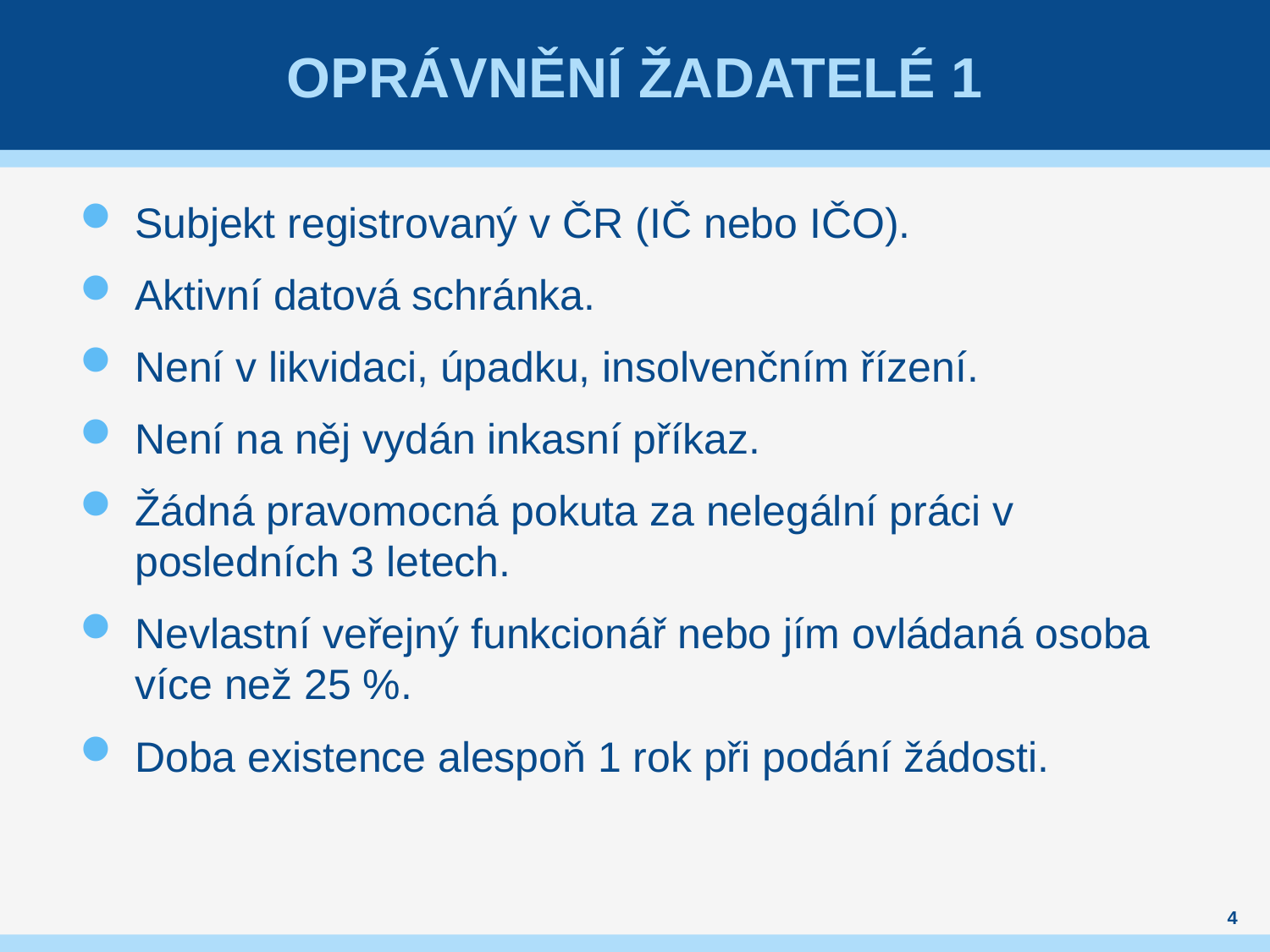

# Oprávnění žadatelé 1
Subjekt registrovaný v ČR (IČ nebo IČO).
Aktivní datová schránka.
Není v likvidaci, úpadku, insolvenčním řízení.
Není na něj vydán inkasní příkaz.
Žádná pravomocná pokuta za nelegální práci v posledních 3 letech.
Nevlastní veřejný funkcionář nebo jím ovládaná osoba více než 25 %.
Doba existence alespoň 1 rok při podání žádosti.

4